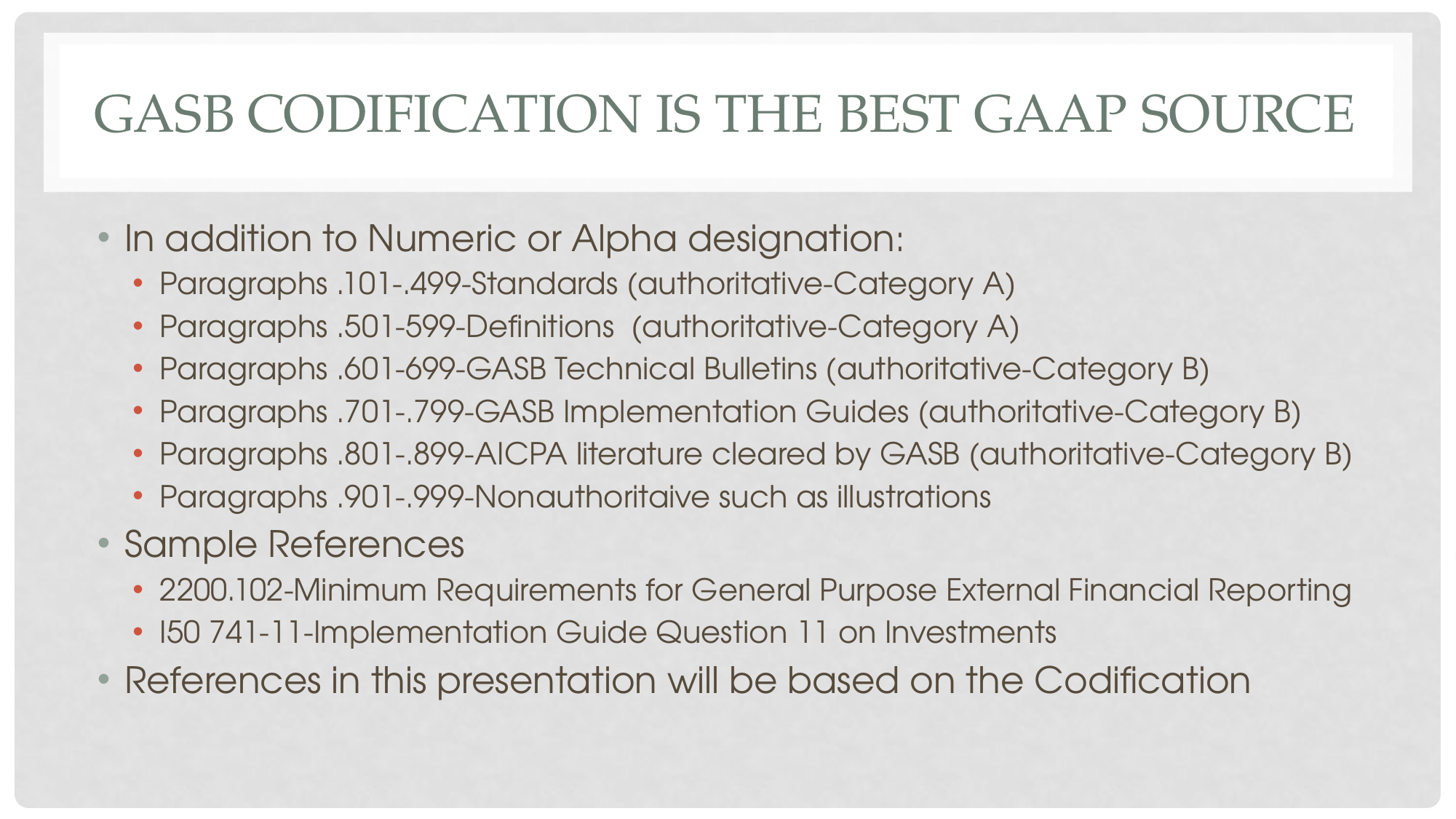

# GASB Codification Is the best gaap source
In addition to Numeric or Alpha designation:
Paragraphs .101-.499-Standards (authoritative-Category A)
Paragraphs .501-599-Definitions  (authoritative-Category A)
Paragraphs .601-699-GASB Technical Bulletins (authoritative-Category B)
Paragraphs .701-.799-GASB Implementation Guides (authoritative-Category B)
Paragraphs .801-.899-AICPA literature cleared by GASB (authoritative-Category B)
Paragraphs .901-.999-Nonauthoritaive such as illustrations
Sample References
2200.102-Minimum Requirements for General Purpose External Financial Reporting
I50 741-11-Implementation Guide Question 11 on Investments
References in this presentation will be based on the Codification